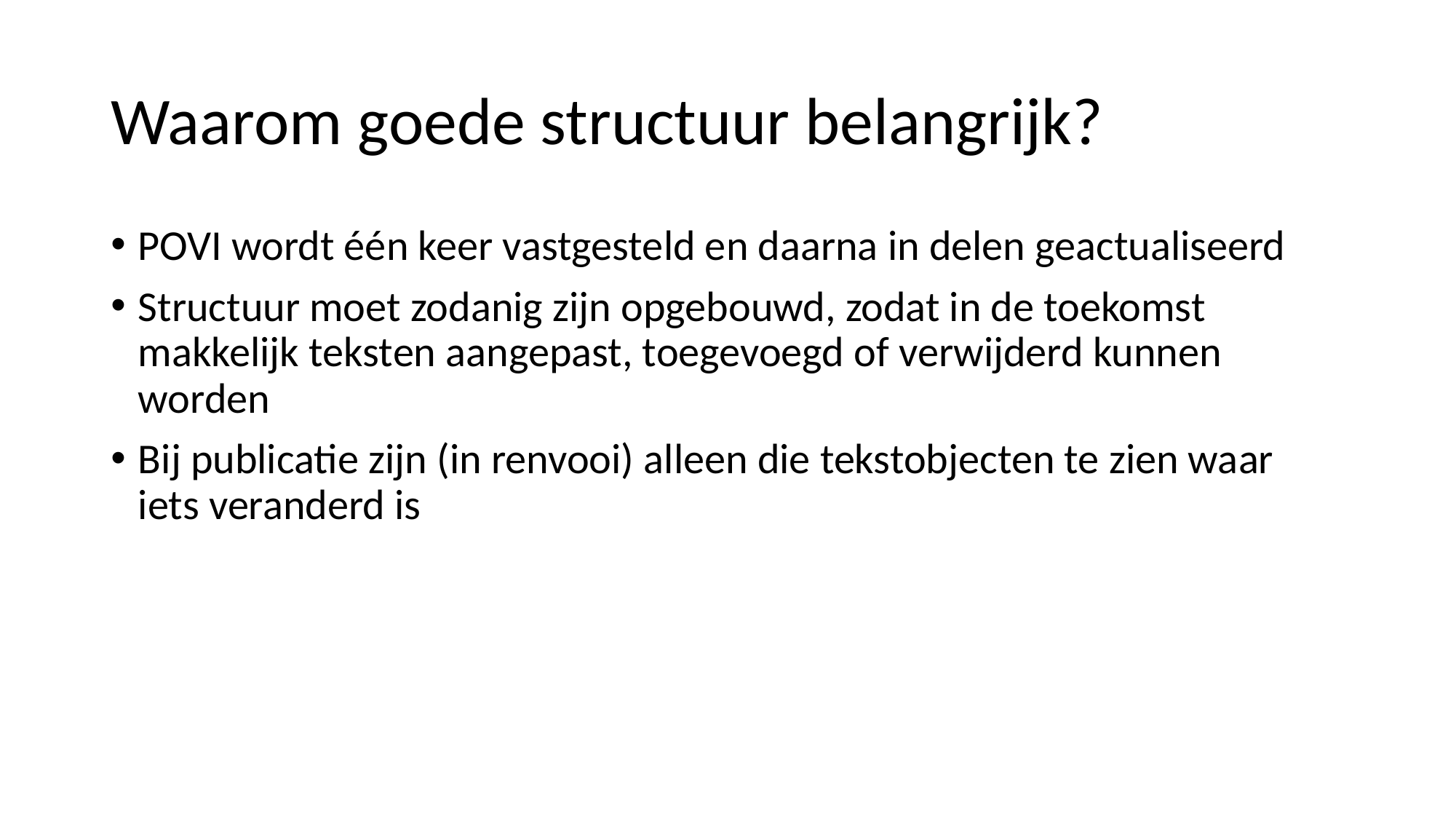

# Waarom goede structuur belangrijk?
POVI wordt één keer vastgesteld en daarna in delen geactualiseerd
Structuur moet zodanig zijn opgebouwd, zodat in de toekomst makkelijk teksten aangepast, toegevoegd of verwijderd kunnen worden
Bij publicatie zijn (in renvooi) alleen die tekstobjecten te zien waar iets veranderd is